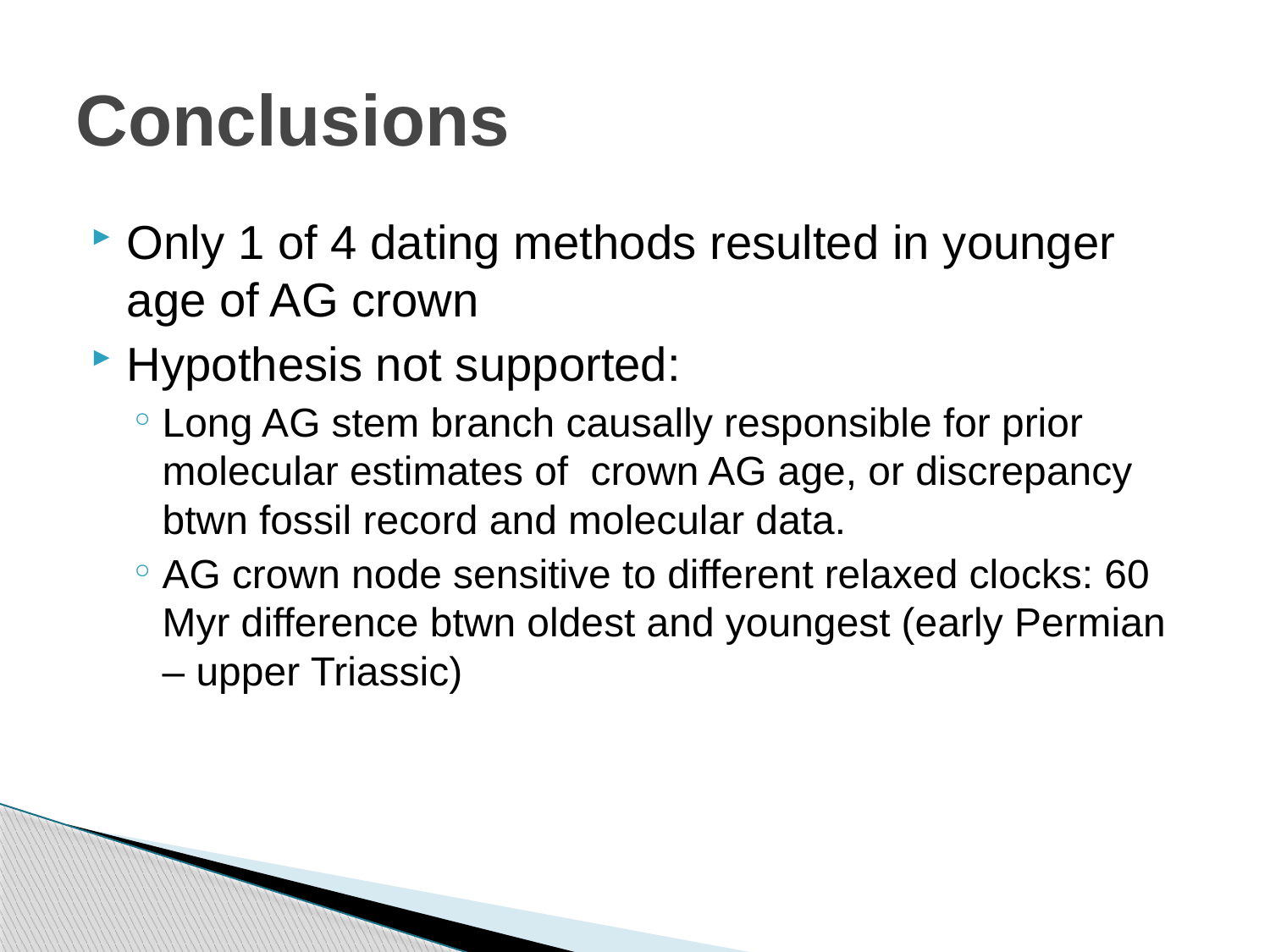

# Conclusions
Only 1 of 4 dating methods resulted in younger age of AG crown
Hypothesis not supported:
Long AG stem branch causally responsible for prior molecular estimates of  crown AG age, or discrepancy btwn fossil record and molecular data.
AG crown node sensitive to different relaxed clocks: 60 Myr difference btwn oldest and youngest (early Permian – upper Triassic)